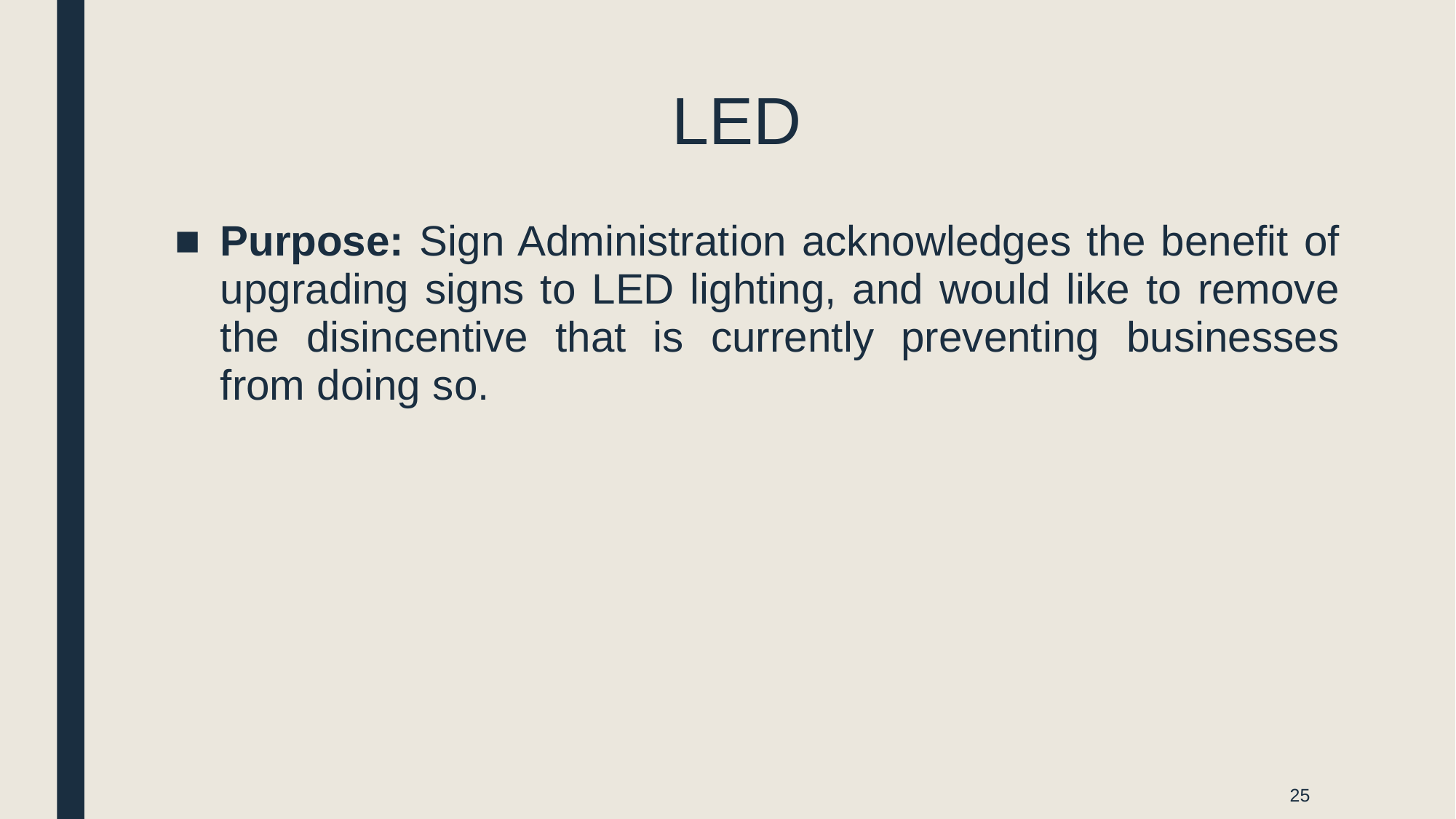

# LED
Purpose: Sign Administration acknowledges the benefit of upgrading signs to LED lighting, and would like to remove the disincentive that is currently preventing businesses from doing so.
25